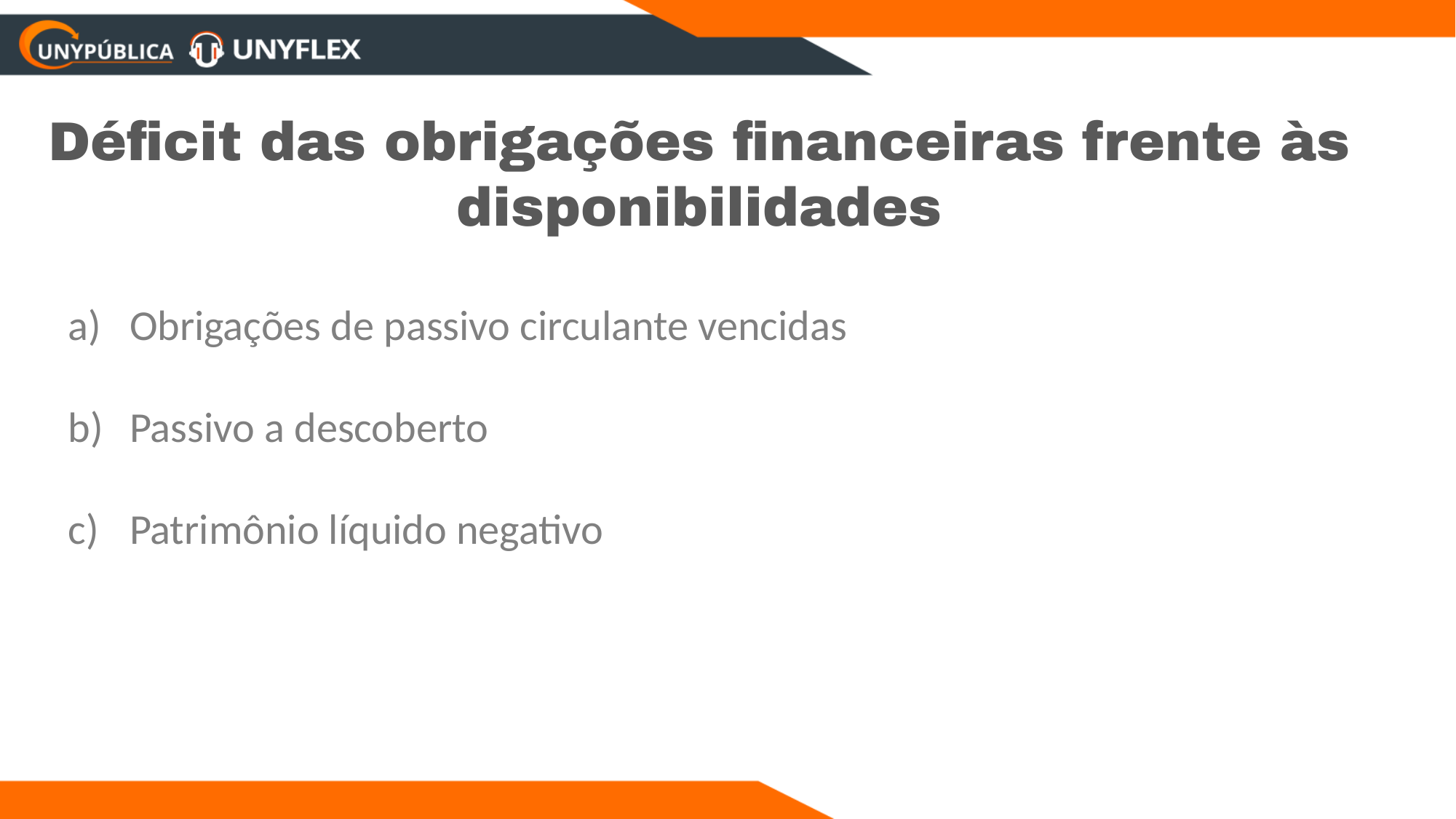

Déficit das obrigações financeiras frente às disponibilidades

Obrigações de passivo circulante vencidas

Passivo a descoberto

Patrimônio líquido negativo